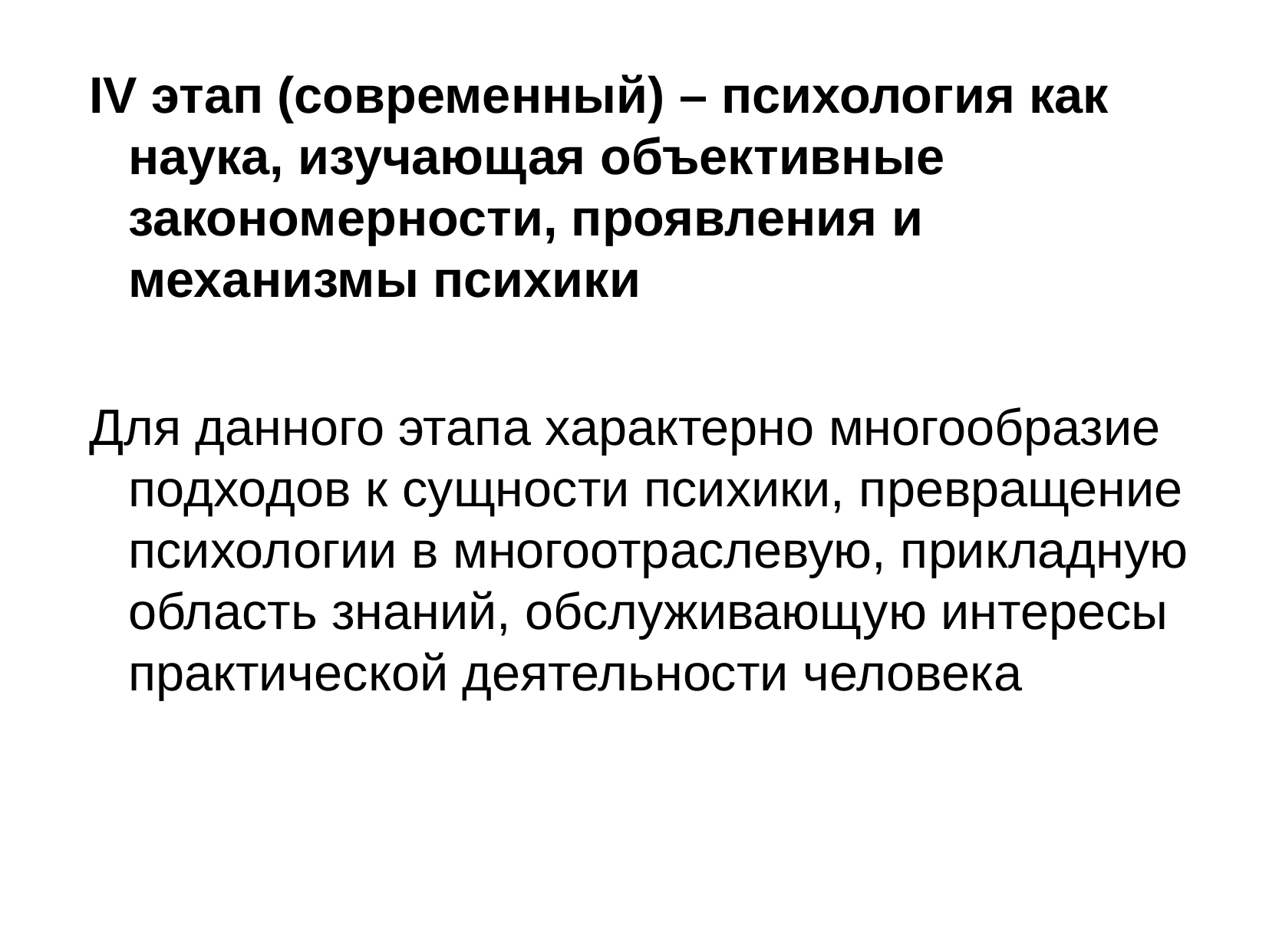

IV этап (современный) – психология как наука, изучающая объективные закономерности, проявления и механизмы психики

Для данного этапа характерно многообразие подходов к сущности психики, превращение психологии в многоотраслевую, прикладную область знаний, обслуживающую интересы практической деятельности человека